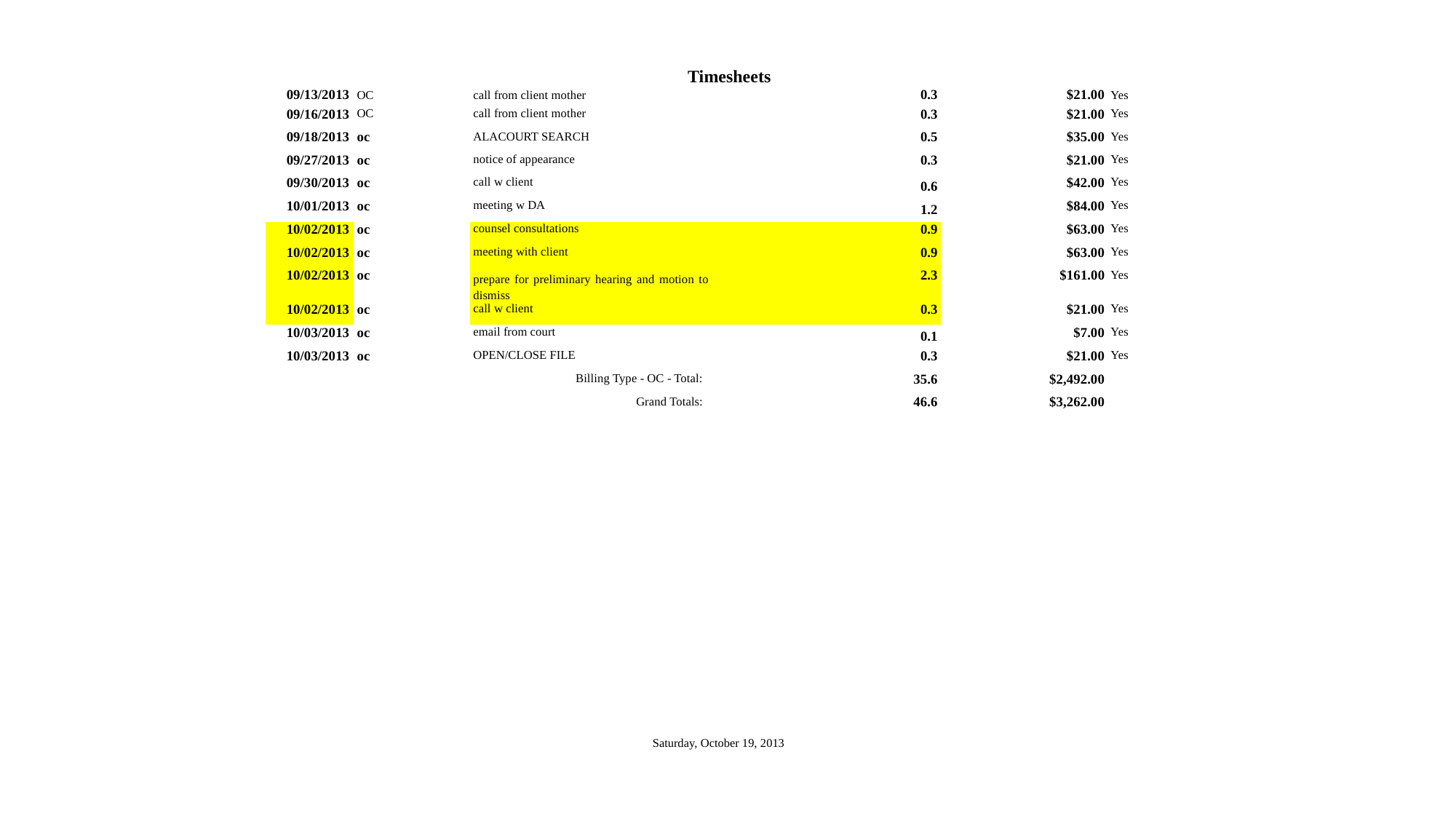

Timesheets
| 09/13/2013 | OC | call from client mother | 0.3 | $21.00 | Yes |
| --- | --- | --- | --- | --- | --- |
| 09/16/2013 | OC | call from client mother | 0.3 | $21.00 | Yes |
| 09/18/2013 | oc | ALACOURT SEARCH | 0.5 | $35.00 | Yes |
| 09/27/2013 | oc | notice of appearance | 0.3 | $21.00 | Yes |
| 09/30/2013 | oc | call w client | 0.6 | $42.00 | Yes |
| 10/01/2013 | oc | meeting w DA | 1.2 | $84.00 | Yes |
| 10/02/2013 | oc | counsel consultations | 0.9 | $63.00 | Yes |
| 10/02/2013 | oc | meeting with client | 0.9 | $63.00 | Yes |
| 10/02/2013 | oc | prepare for preliminary hearing and motion to dismiss | 2.3 | $161.00 | Yes |
| 10/02/2013 | oc | call w client | 0.3 | $21.00 | Yes |
| 10/03/2013 | oc | email from court | 0.1 | $7.00 | Yes |
| 10/03/2013 | oc | OPEN/CLOSE FILE | 0.3 | $21.00 | Yes |
| Billing Type - OC - Total: |  |  | 35.6 | $2,492.00 |  |
| Grand Totals: |  |  | 46.6 | $3,262.00 |  |
Saturday, October 19, 2013